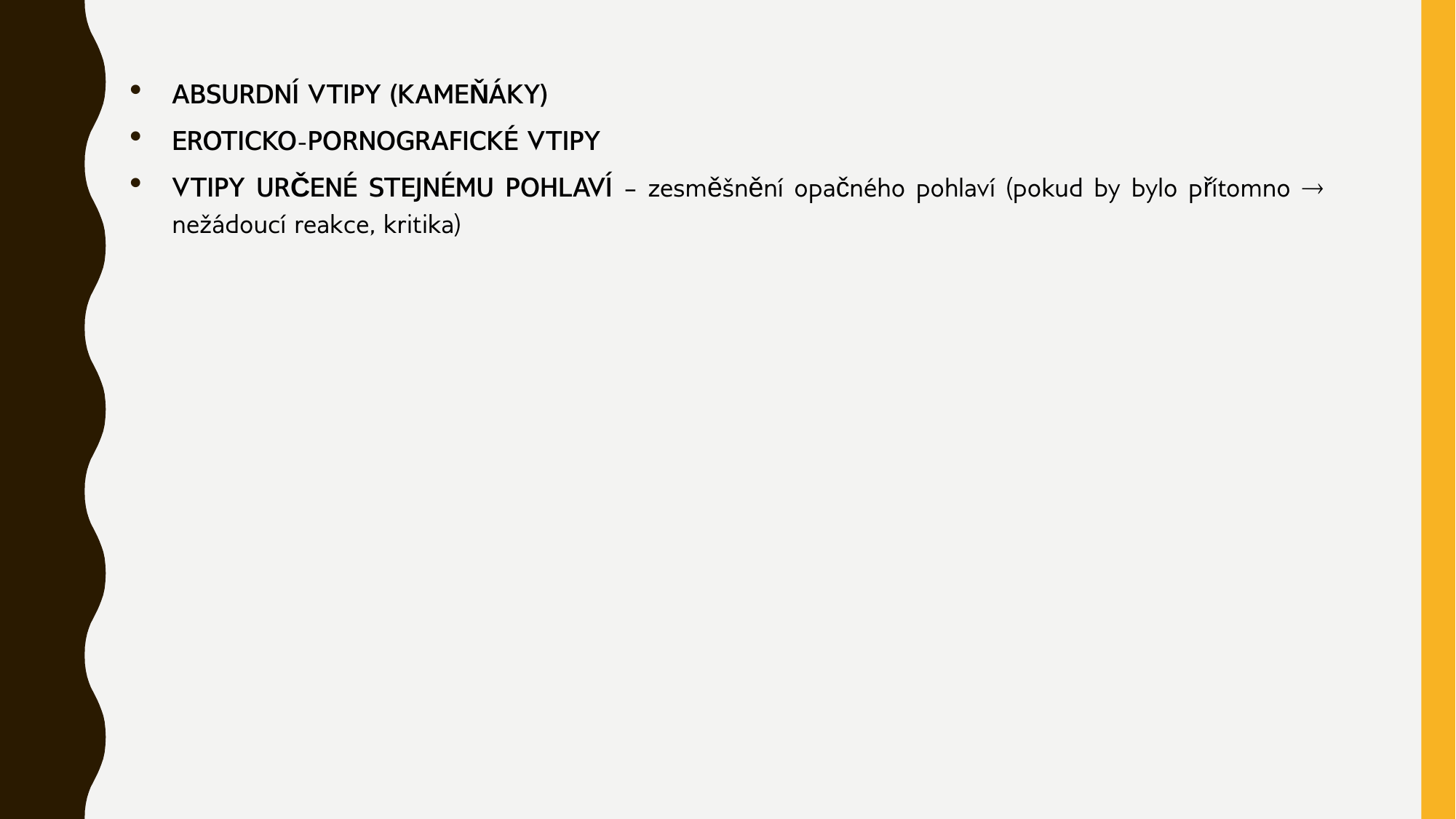

ABSURDNÍ VTIPY (KAMEŇÁKY)
EROTICKO-PORNOGRAFICKÉ VTIPY
VTIPY URČENÉ STEJNÉMU POHLAVÍ – zesměšnění opačného pohlaví (pokud by bylo přítomno → nežádoucí reakce, kritika)